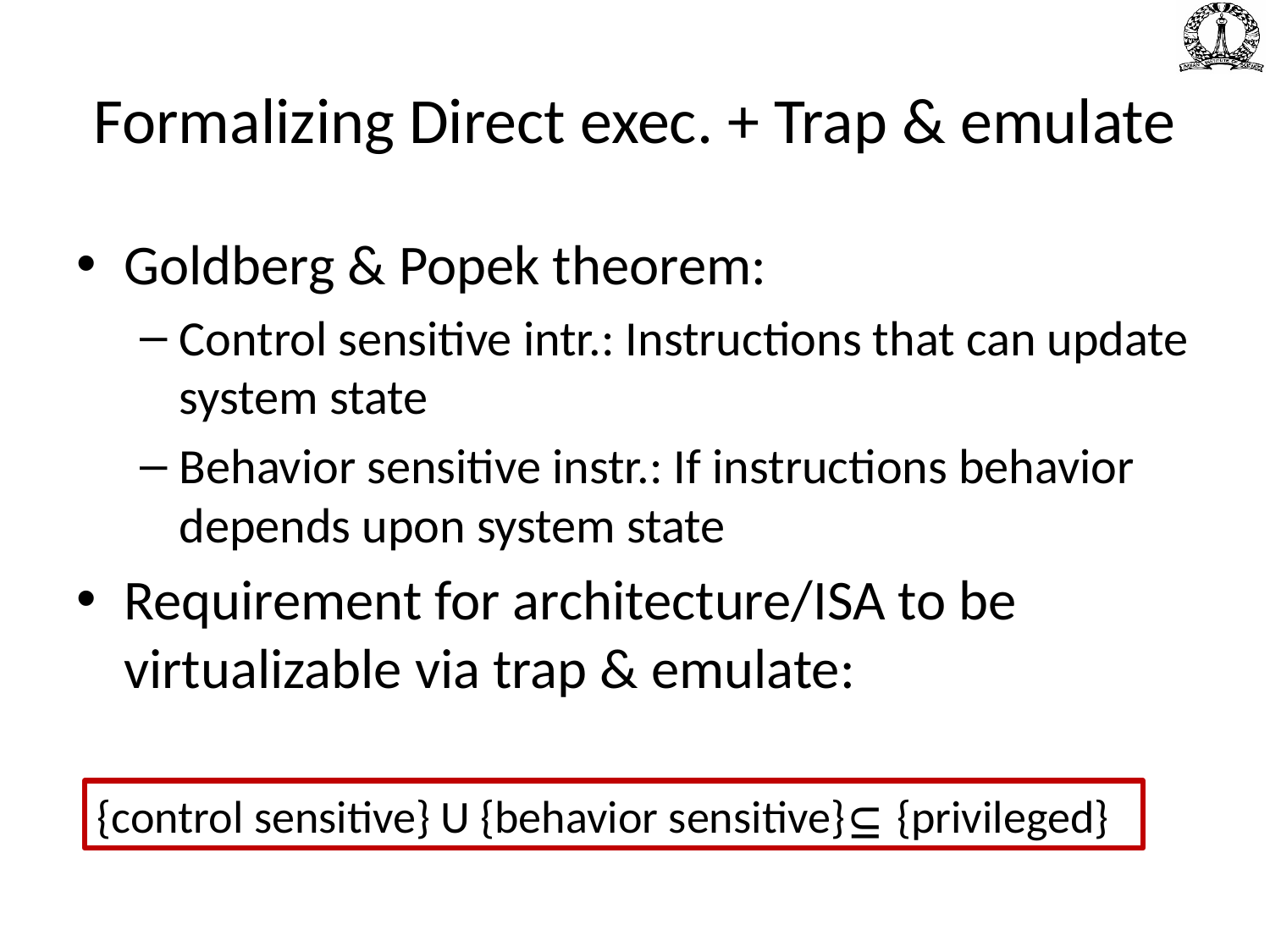

# Formalizing Direct exec. + Trap & emulate
Goldberg & Popek theorem:
Control sensitive intr.: Instructions that can update system state
Behavior sensitive instr.: If instructions behavior depends upon system state
Requirement for architecture/ISA to be virtualizable via trap & emulate:
{control sensitive} U {behavior sensitive}     {privileged}
UI